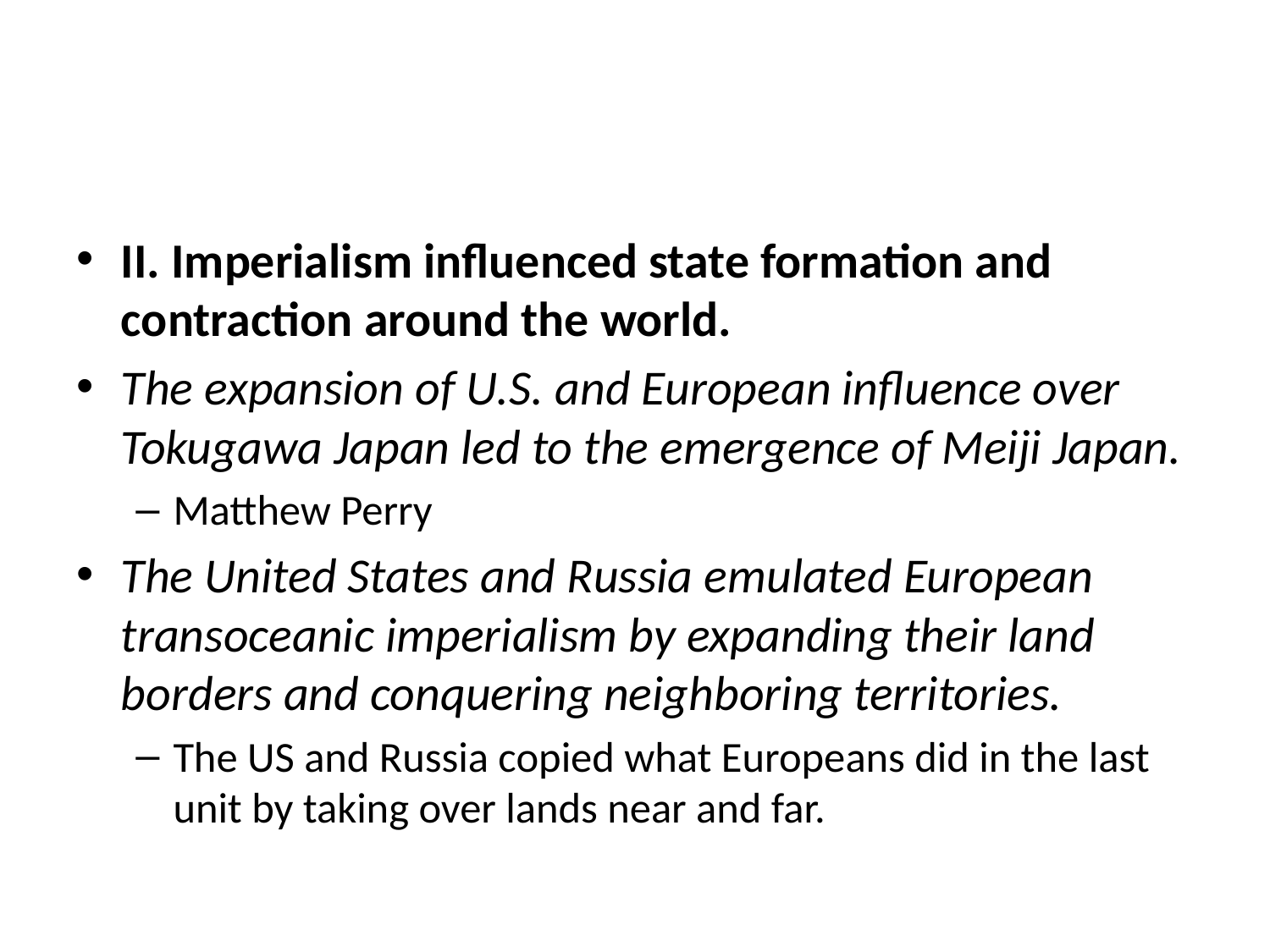

#
II. Imperialism influenced state formation and contraction around the world.
The expansion of U.S. and European influence over Tokugawa Japan led to the emergence of Meiji Japan.
Matthew Perry
The United States and Russia emulated European transoceanic imperialism by expanding their land borders and conquering neighboring territories.
The US and Russia copied what Europeans did in the last unit by taking over lands near and far.